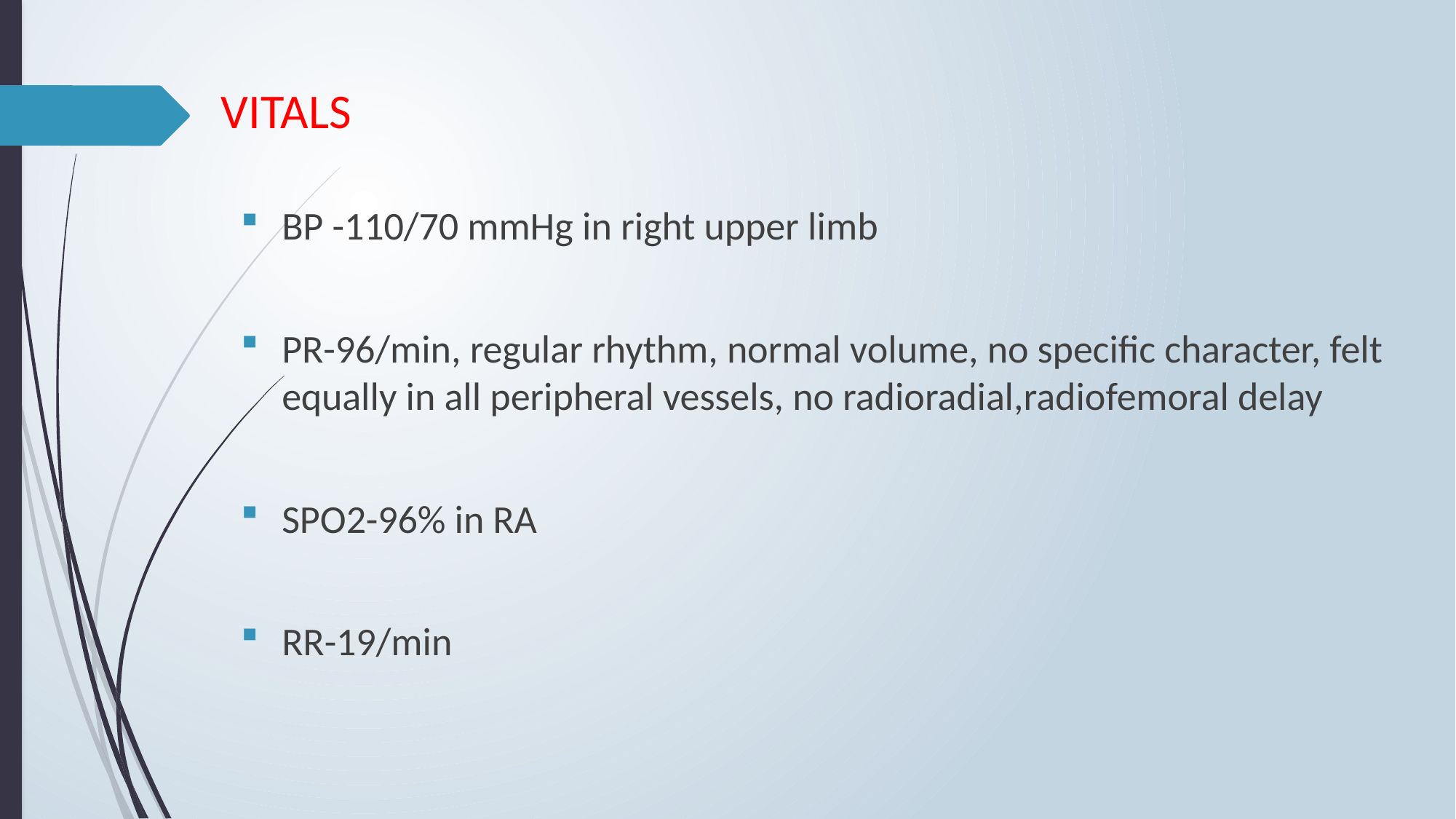

# VITALS
BP -110/70 mmHg in right upper limb

PR-96/min, regular rhythm, normal volume, no specific character, felt equally in all peripheral vessels, no radioradial,radiofemoral delay

SPO2-96% in RA

RR-19/min